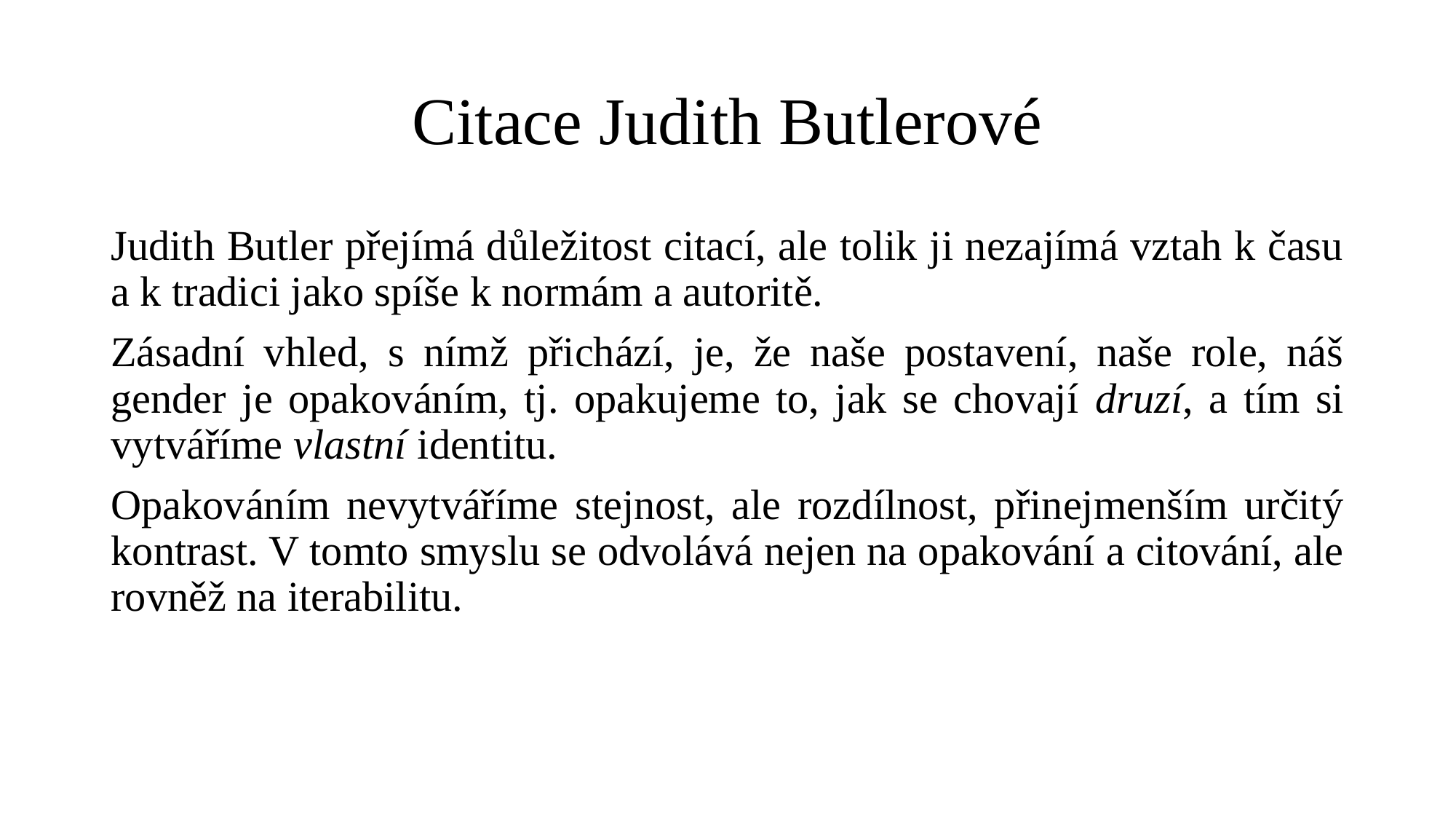

# Citace Judith Butlerové
Judith Butler přejímá důležitost citací, ale tolik ji nezajímá vztah k času a k tradici jako spíše k normám a autoritě.
Zásadní vhled, s nímž přichází, je, že naše postavení, naše role, náš gender je opakováním, tj. opakujeme to, jak se chovají druzí, a tím si vytváříme vlastní identitu.
Opakováním nevytváříme stejnost, ale rozdílnost, přinejmenším určitý kontrast. V tomto smyslu se odvolává nejen na opakování a citování, ale rovněž na iterabilitu.